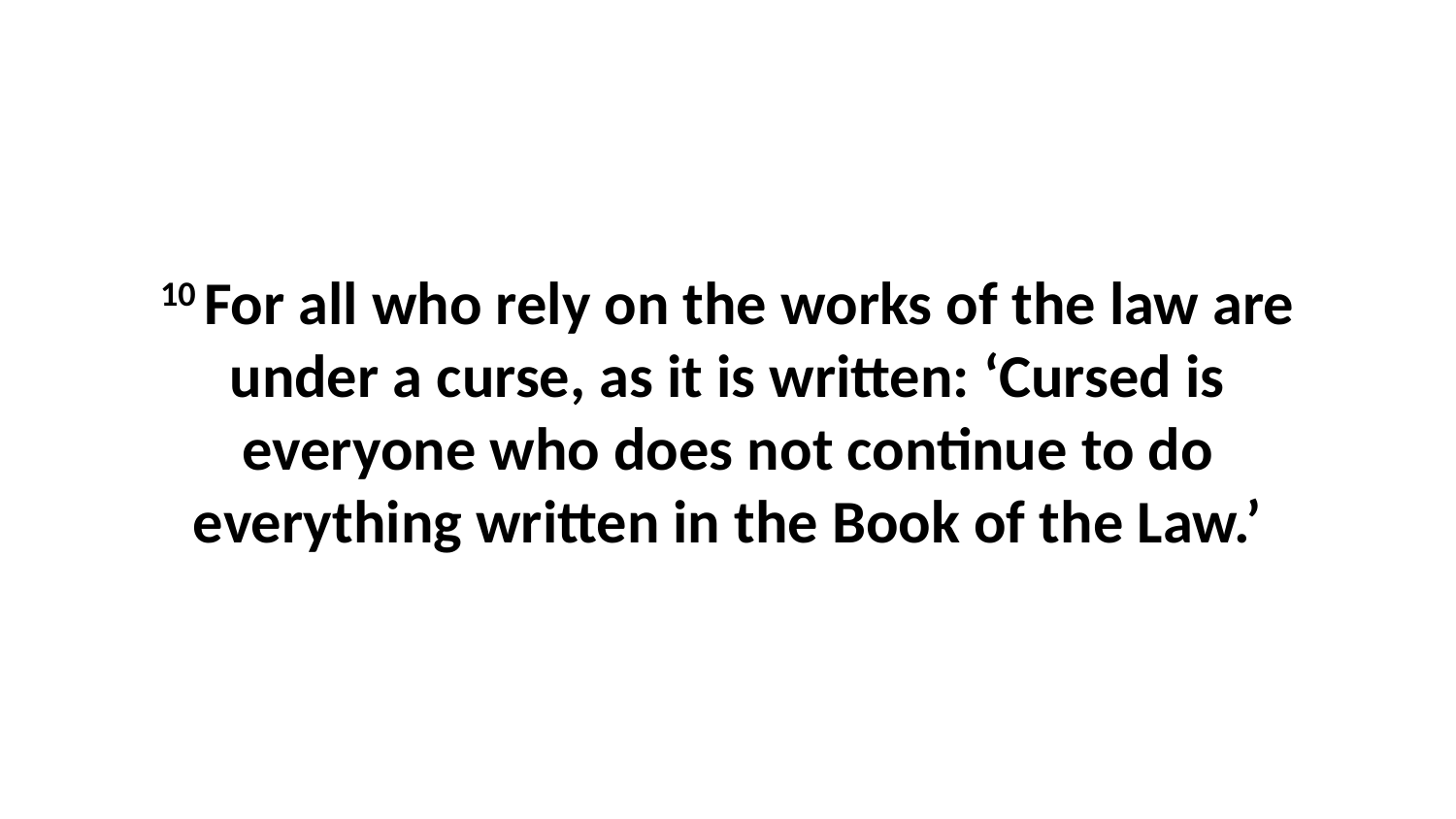

10 For all who rely on the works of the law are under a curse, as it is written: ‘Cursed is everyone who does not continue to do everything written in the Book of the Law.’